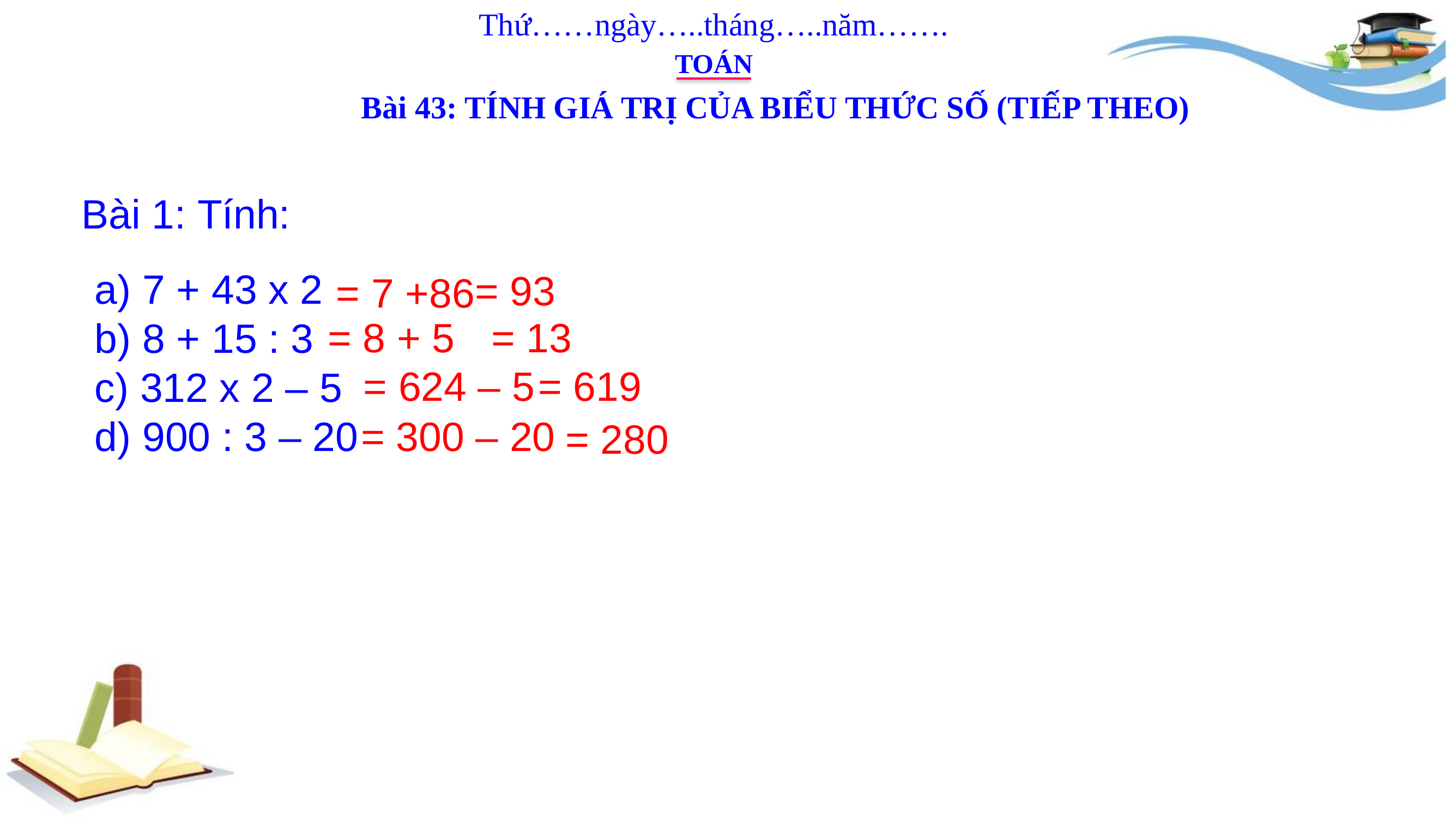

Thứ……ngày…..tháng…..năm…….
TOÁN
Bài 43: TÍNH GIÁ TRỊ CỦA BIỂU THỨC SỐ (TIẾP THEO)
Bài 1: Tính:
a) 7 + 43 x 2
b) 8 + 15 : 3
c) 312 x 2 – 5
d) 900 : 3 – 20
= 93
= 7 +86
= 8 + 5
= 13
= 624 – 5
= 619
= 300 – 20
= 280